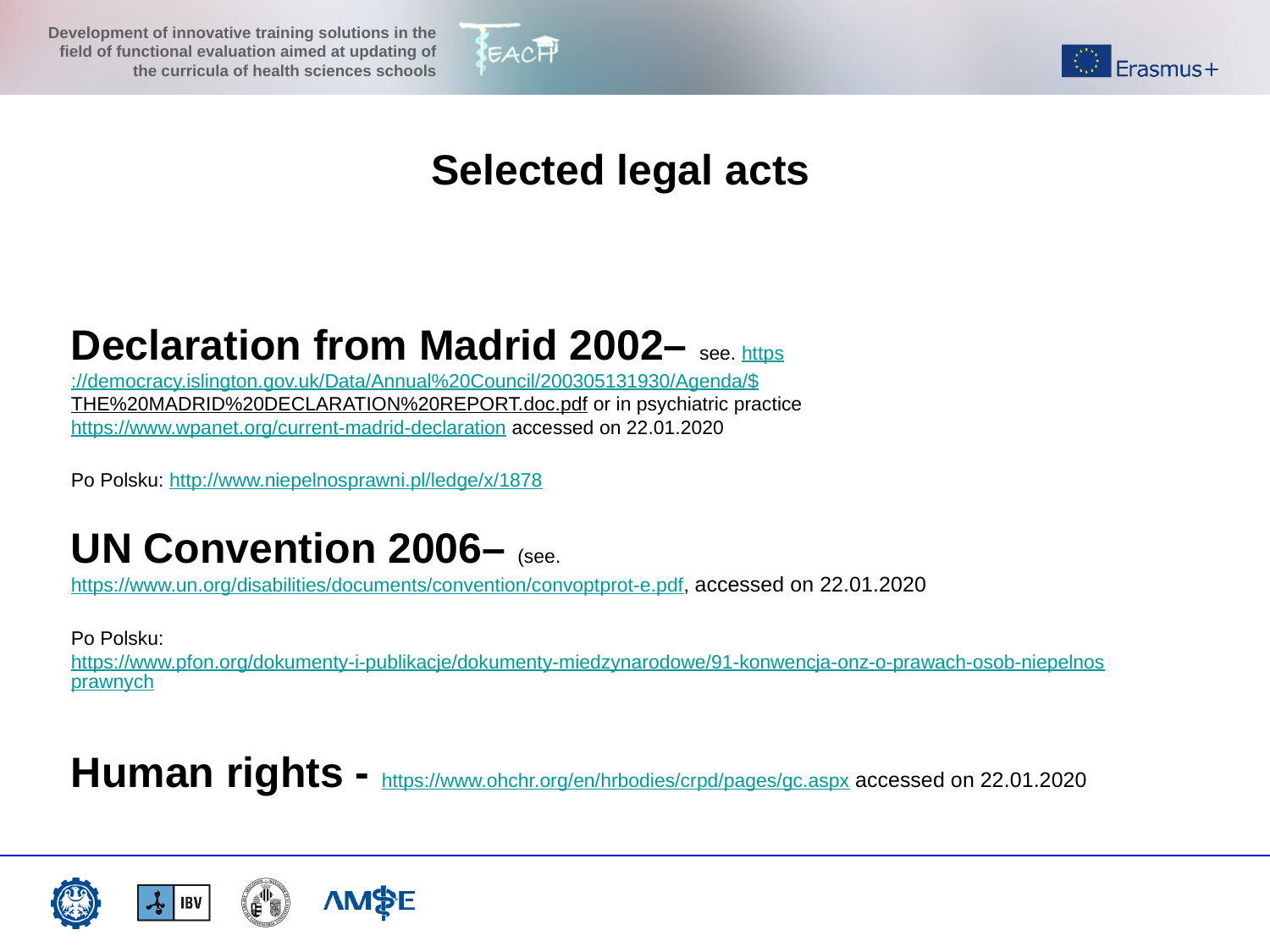

Selected legal acts

Declaration from Madrid 2002– see. https://democracy.islington.gov.uk/Data/Annual%20Council/200305131930/Agenda/$THE%20MADRID%20DECLARATION%20REPORT.doc.pdf or in psychiatric practice https://www.wpanet.org/current-madrid-declaration accessed on 22.01.2020
Po Polsku: http://www.niepelnosprawni.pl/ledge/x/1878
UN Convention 2006– (see. https://www.un.org/disabilities/documents/convention/convoptprot-e.pdf, accessed on 22.01.2020
Po Polsku: https://www.pfon.org/dokumenty-i-publikacje/dokumenty-miedzynarodowe/91-konwencja-onz-o-prawach-osob-niepelnosprawnych
Human rights - https://www.ohchr.org/en/hrbodies/crpd/pages/gc.aspx accessed on 22.01.2020